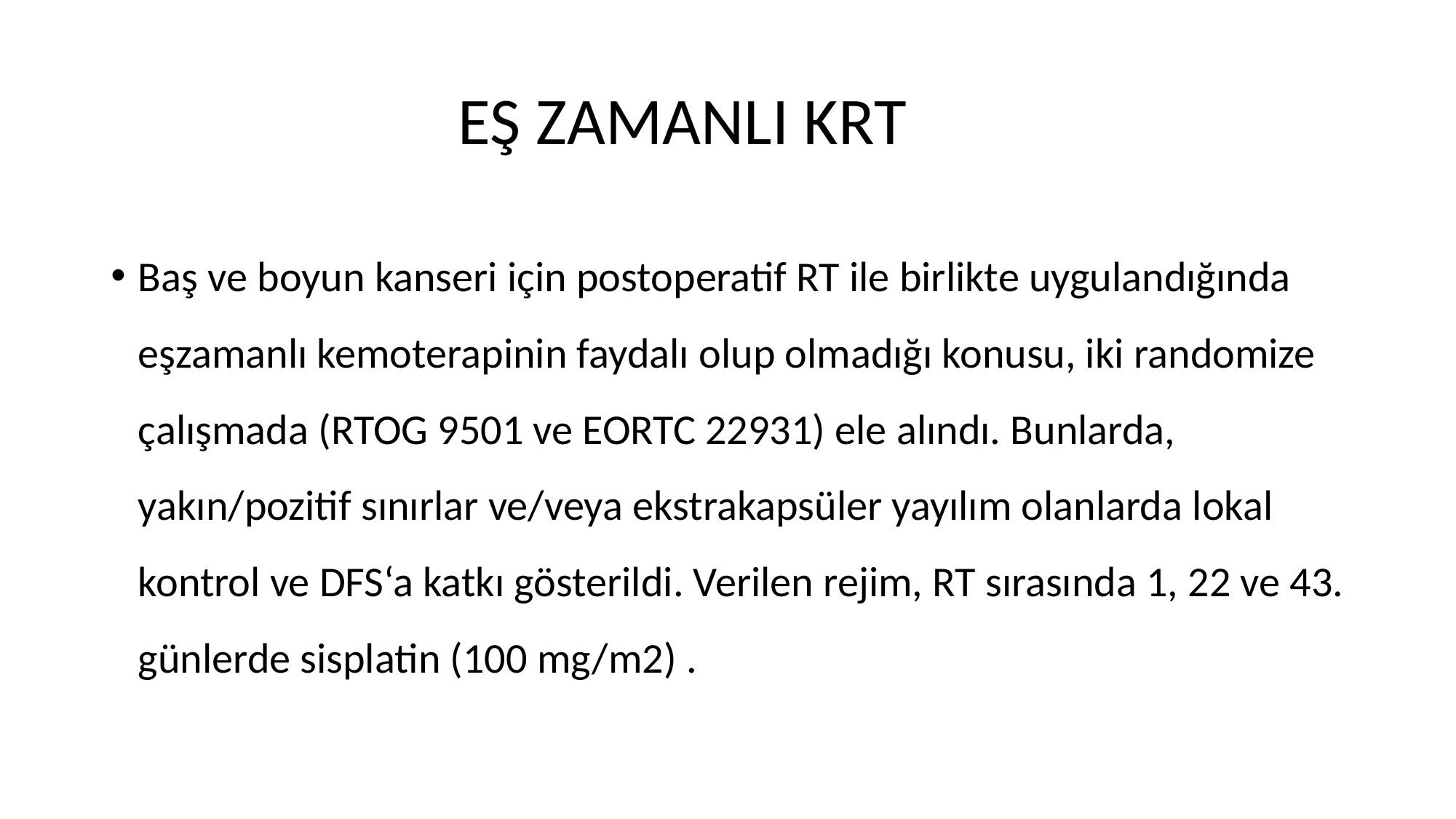

# EŞ ZAMANLI KRT
Baş ve boyun kanseri için postoperatif RT ile birlikte uygulandığında eşzamanlı kemoterapinin faydalı olup olmadığı konusu, iki randomize çalışmada (RTOG 9501 ve EORTC 22931) ele alındı. Bunlarda, yakın/pozitif sınırlar ve/veya ekstrakapsüler yayılım olanlarda lokal kontrol ve DFS‘a katkı gösterildi. Verilen rejim, RT sırasında 1, 22 ve 43. günlerde sisplatin (100 mg/m2) .